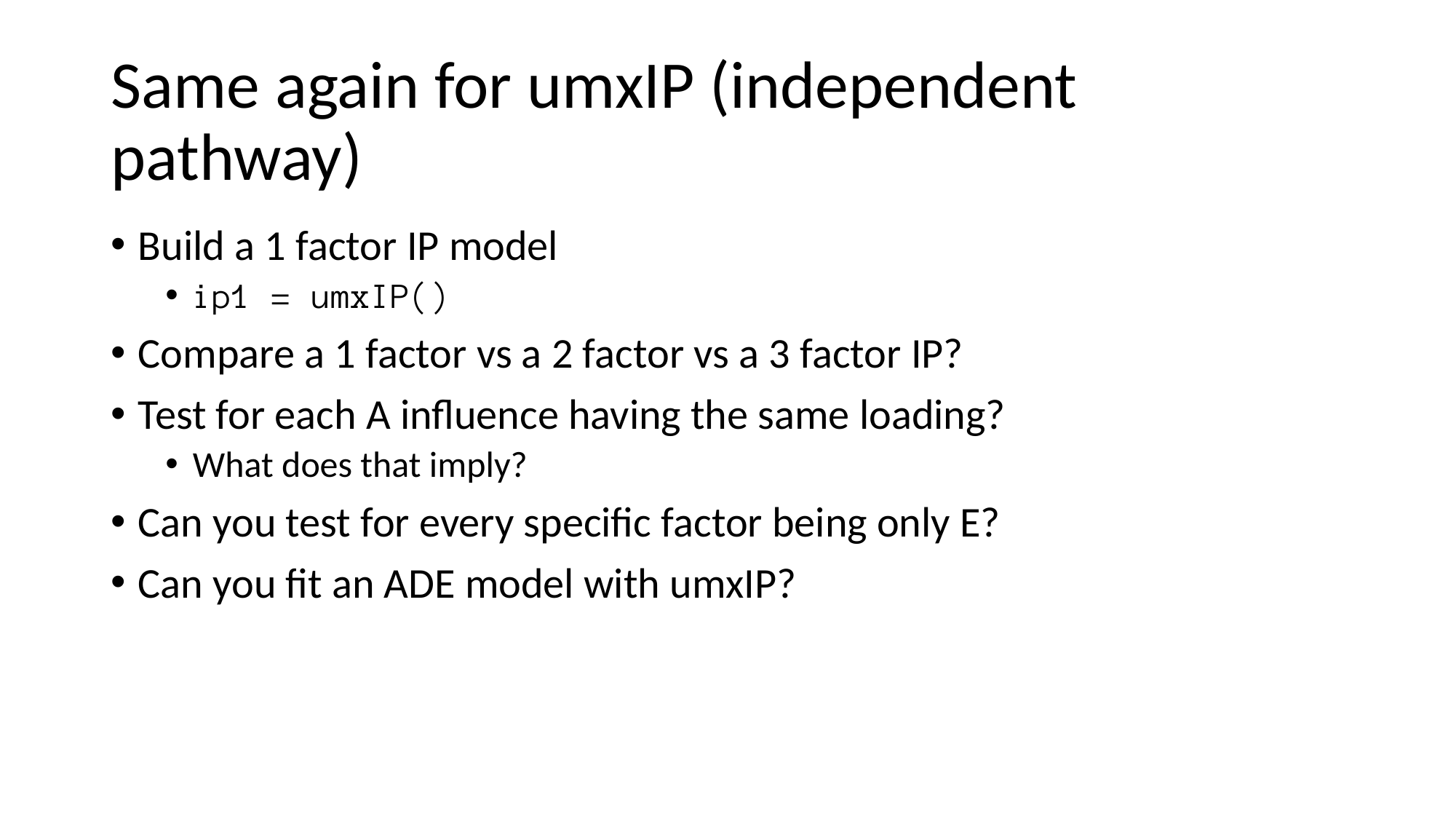

# Same again for umxIP (independent pathway)
Build a 1 factor IP model
ip1 = umxIP()
Compare a 1 factor vs a 2 factor vs a 3 factor IP?
Test for each A influence having the same loading?
What does that imply?
Can you test for every specific factor being only E?
Can you fit an ADE model with umxIP?